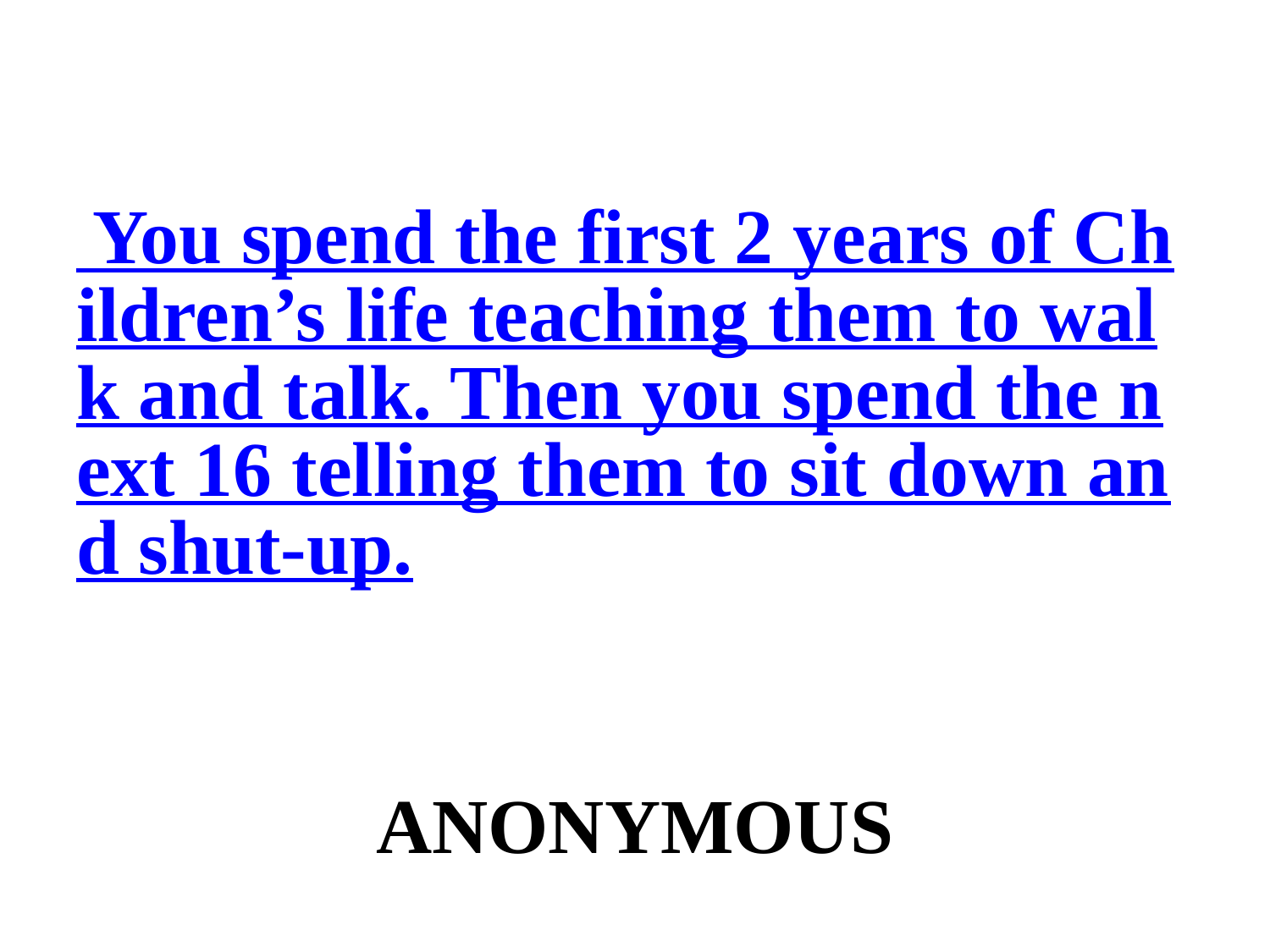

# You spend the first 2 years of Children’s life teaching them to walk and talk. Then you spend the next 16 telling them to sit down and shut-up. ANONYMOUS